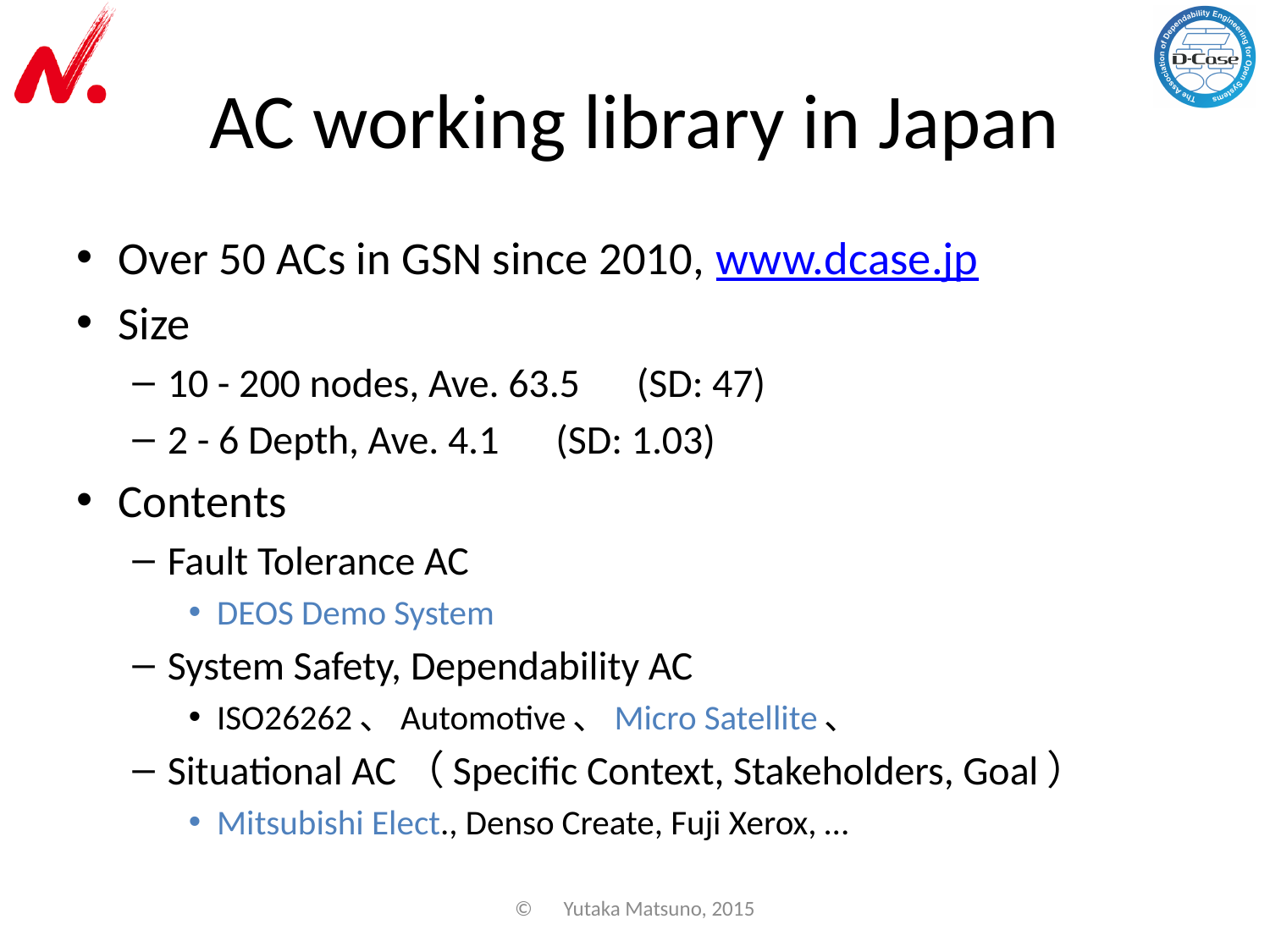

# AC working library in Japan
Over 50 ACs in GSN since 2010, www.dcase.jp
Size
10 - 200 nodes, Ave. 63.5　(SD: 47)
2 - 6 Depth, Ave. 4.1　(SD: 1.03)
Contents
Fault Tolerance AC
DEOS Demo System
System Safety, Dependability AC
ISO26262、Automotive、Micro Satellite、
Situational AC（Specific Context, Stakeholders, Goal）
Mitsubishi Elect., Denso Create, Fuji Xerox, …
©　Yutaka Matsuno, 2015